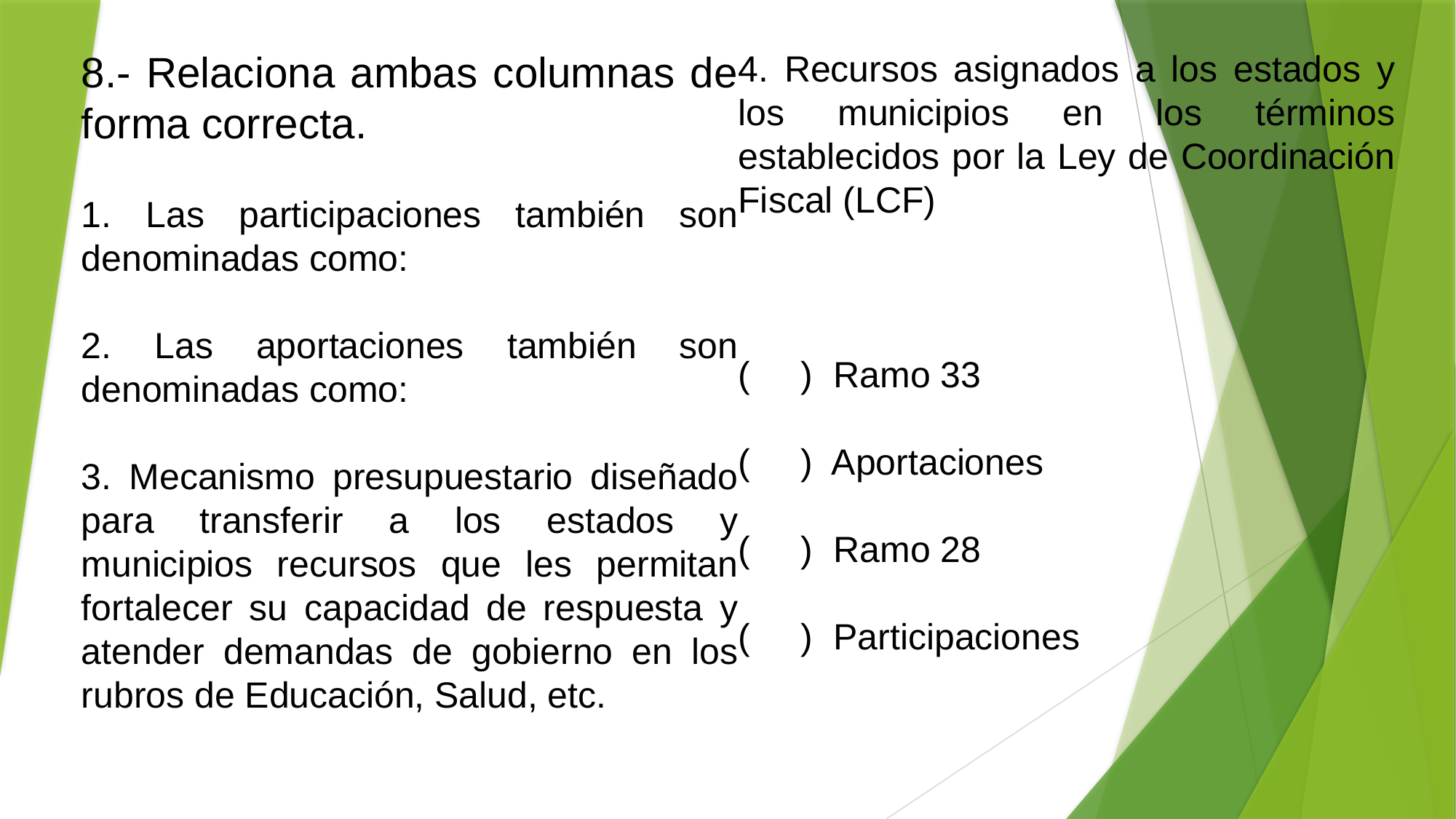

8.- Relaciona ambas columnas de forma correcta.

1. Las participaciones también son denominadas como:

2. Las aportaciones también son denominadas como:

3. Mecanismo presupuestario diseñado para transferir a los estados y municipios recursos que les permitan fortalecer su capacidad de respuesta y atender demandas de gobierno en los rubros de Educación, Salud, etc.

4. Recursos asignados a los estados y los municipios en los términos establecidos por la Ley de Coordinación Fiscal (LCF)

(     )  Ramo 33

(     )  Aportaciones

(     )  Ramo 28

(     )  Participaciones